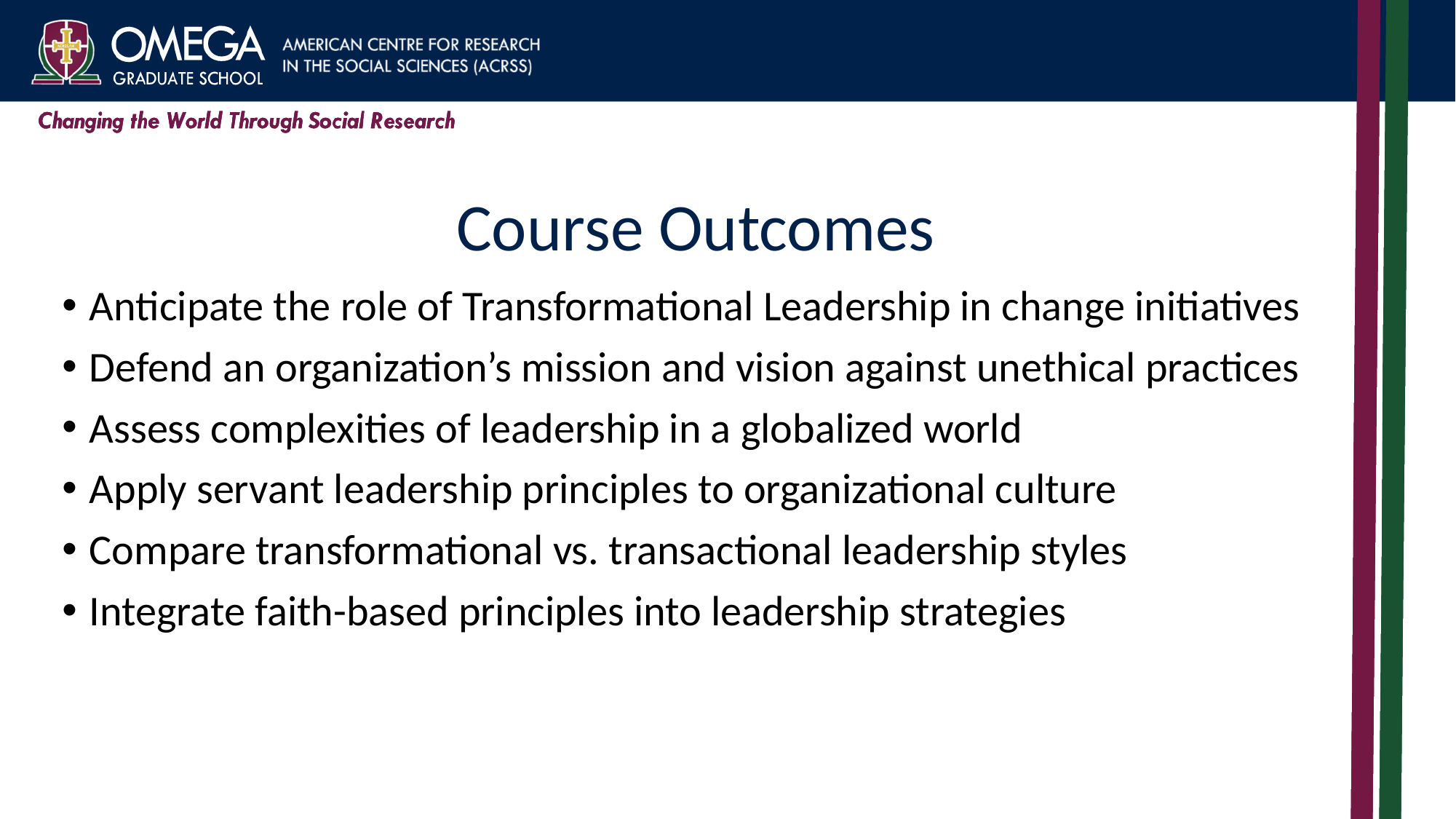

# Course Outcomes
Anticipate the role of Transformational Leadership in change initiatives
Defend an organization’s mission and vision against unethical practices
Assess complexities of leadership in a globalized world
Apply servant leadership principles to organizational culture
Compare transformational vs. transactional leadership styles
Integrate faith-based principles into leadership strategies